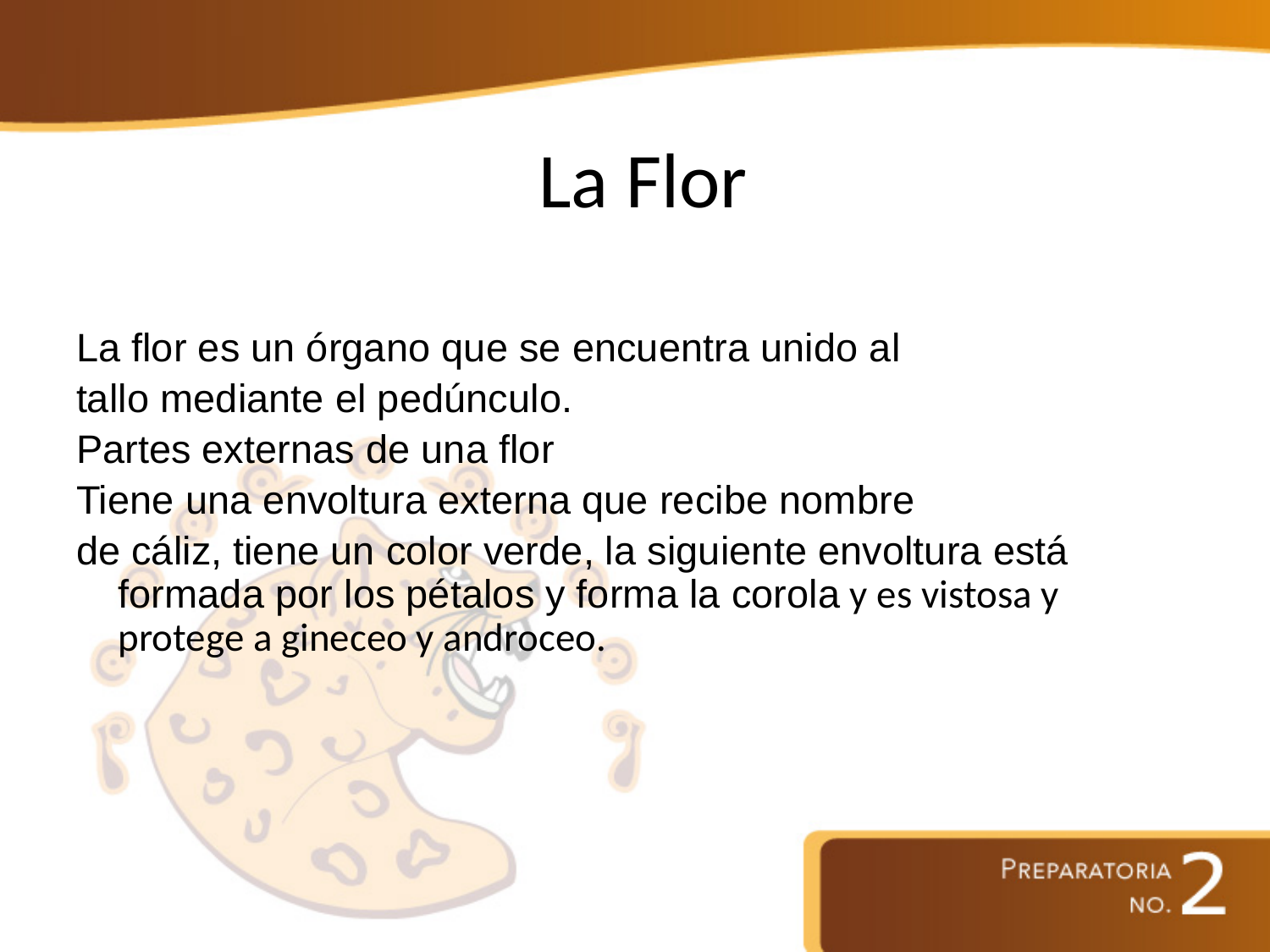

# La Flor

La flor es un órgano que se encuentra unido al
tallo mediante el pedúnculo.
Partes externas de una flor
Tiene una envoltura externa que recibe nombre
de cáliz, tiene un color verde, la siguiente envoltura está formada por los pétalos y forma la corola y es vistosa y protege a gineceo y androceo.